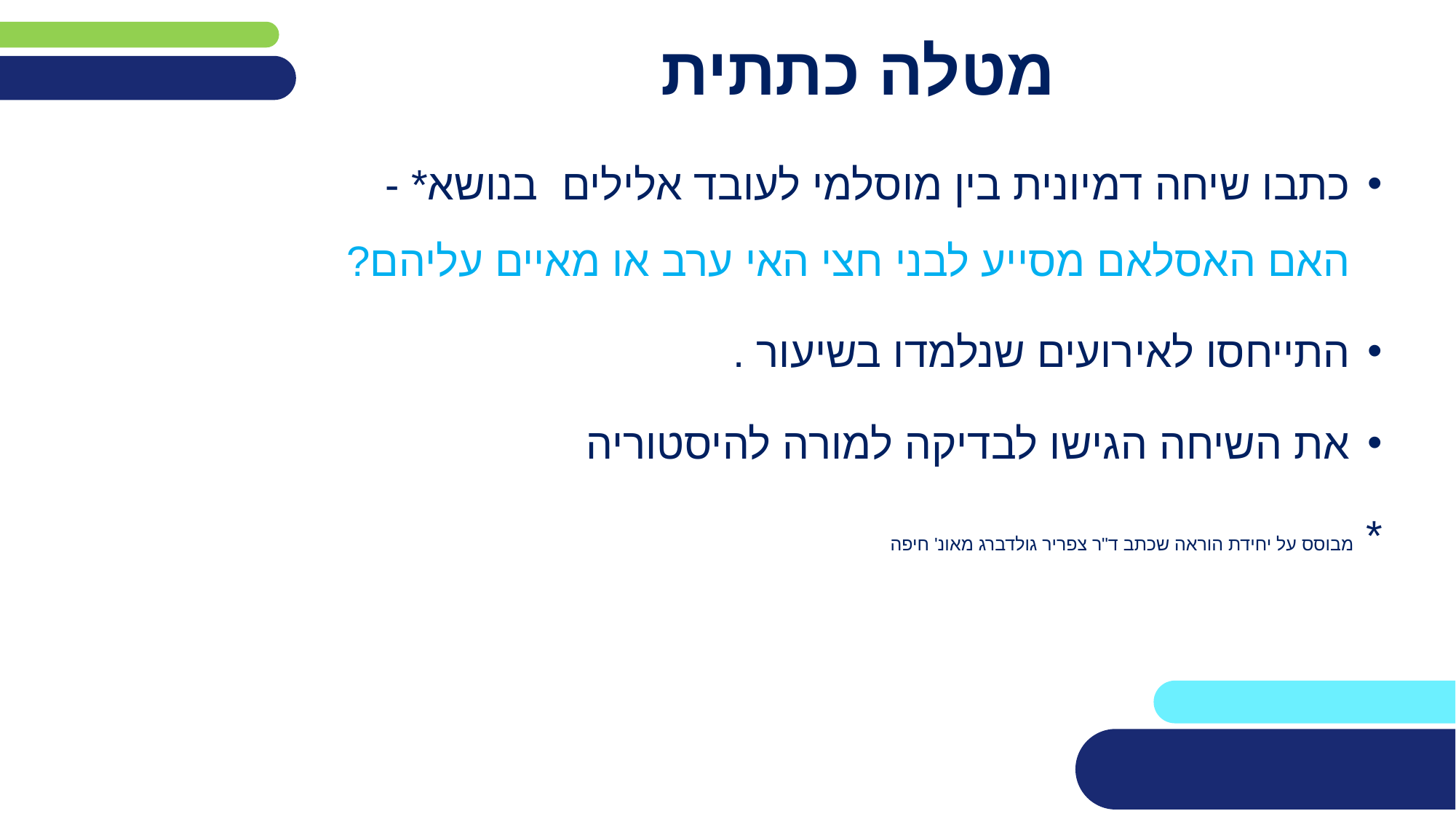

# מטלה כתתית
כתבו שיחה דמיונית בין מוסלמי לעובד אלילים  בנושא* -
האם האסלאם מסייע לבני חצי האי ערב או מאיים עליהם?
התייחסו לאירועים שנלמדו בשיעור .
את השיחה הגישו לבדיקה למורה להיסטוריה
* מבוסס על יחידת הוראה שכתב ד"ר צפריר גולדברג מאונ' חיפה